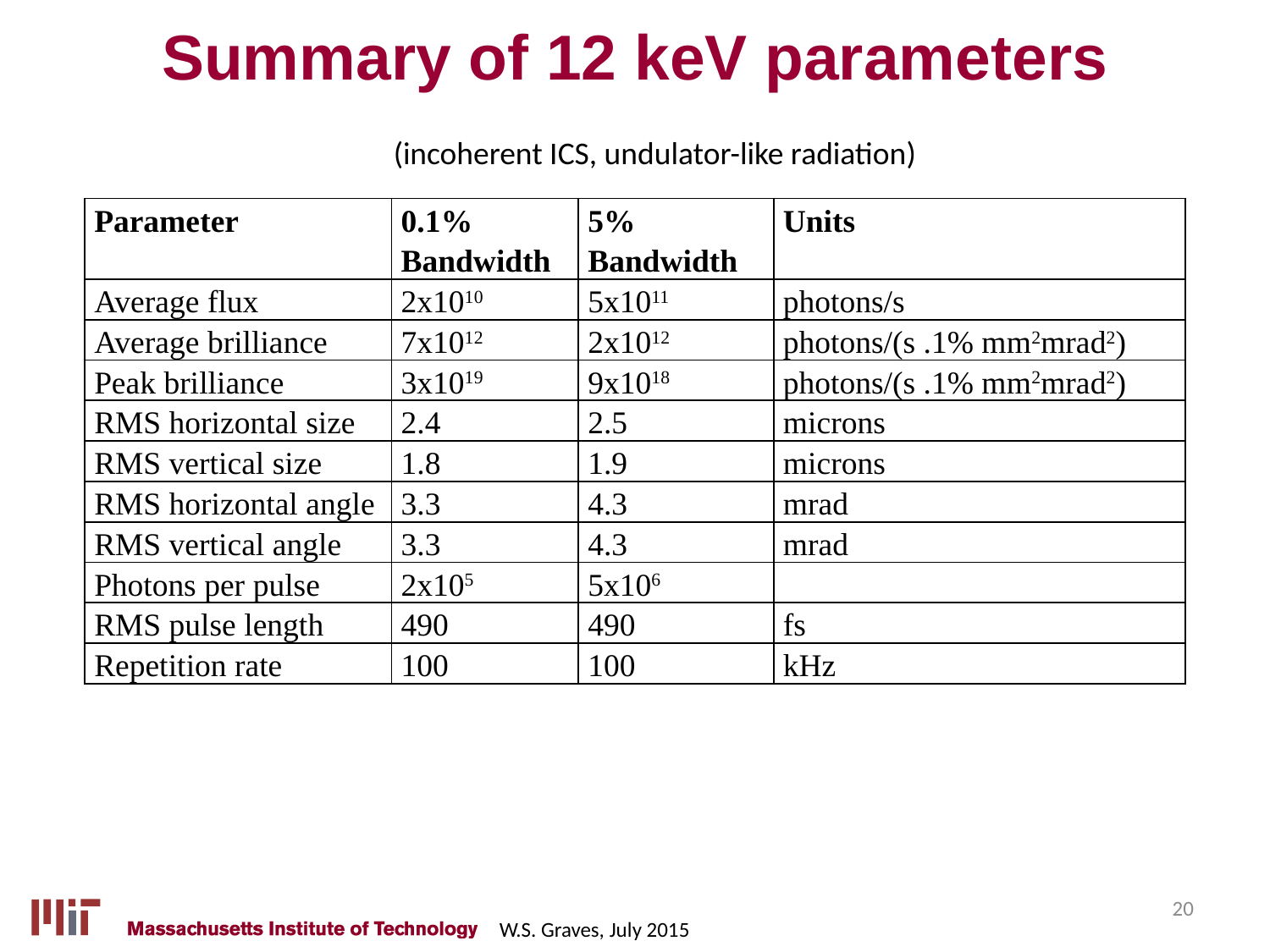

Summary of 12 keV parameters
(incoherent ICS, undulator-like radiation)
| Parameter | 0.1% Bandwidth | 5% Bandwidth | Units |
| --- | --- | --- | --- |
| Average flux | 2x1010 | 5x1011 | photons/s |
| Average brilliance | 7x1012 | 2x1012 | photons/(s .1% mm2mrad2) |
| Peak brilliance | 3x1019 | 9x1018 | photons/(s .1% mm2mrad2) |
| RMS horizontal size | 2.4 | 2.5 | microns |
| RMS vertical size | 1.8 | 1.9 | microns |
| RMS horizontal angle | 3.3 | 4.3 | mrad |
| RMS vertical angle | 3.3 | 4.3 | mrad |
| Photons per pulse | 2x105 | 5x106 |  |
| RMS pulse length | 490 | 490 | fs |
| Repetition rate | 100 | 100 | kHz |
20